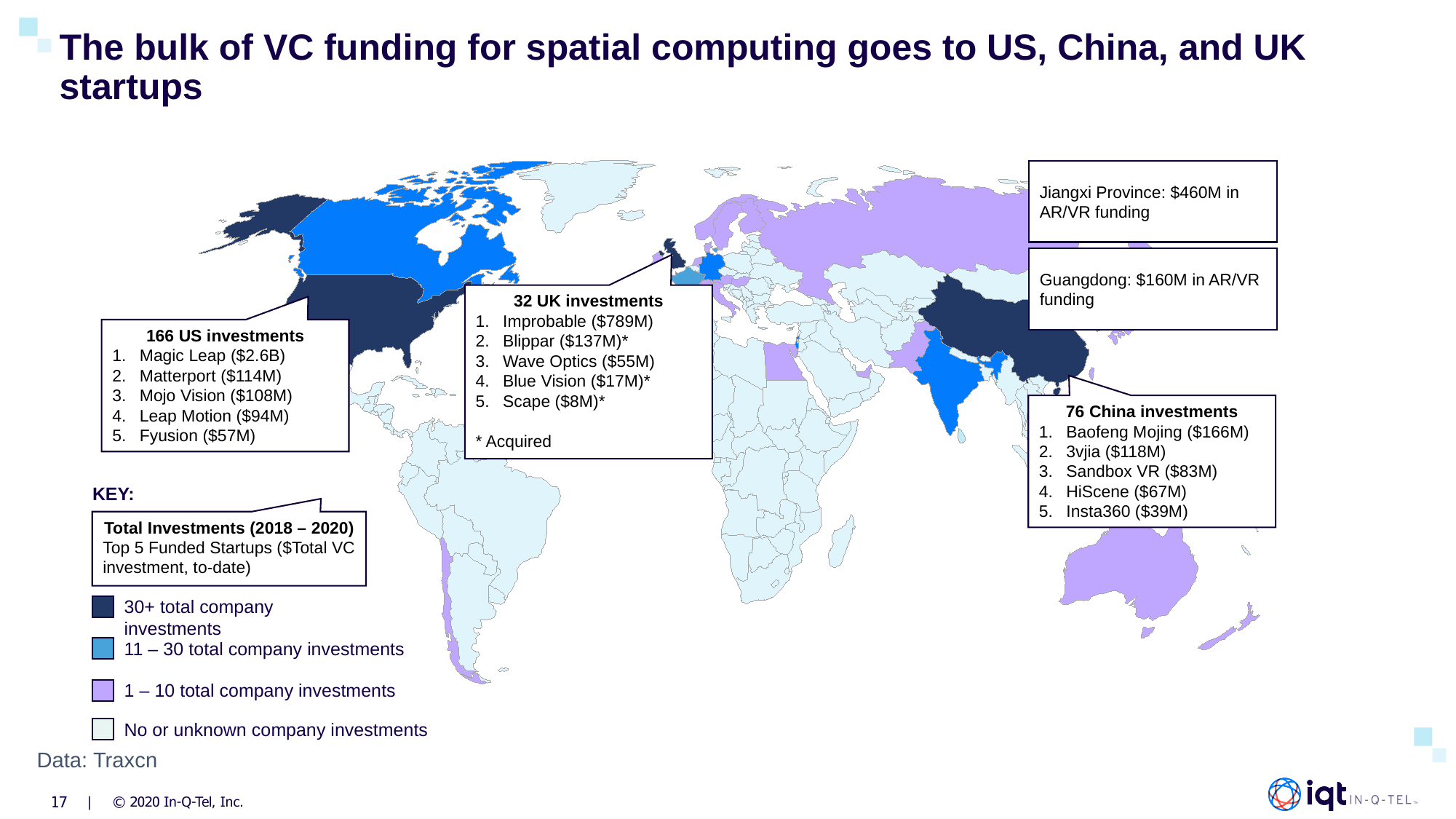

The bulk of VC funding for spatial computing goes to US, China, and UK startups

Jiangxi Province: $460M in AR/VR funding

Guangdong: $160M in AR/VR funding

32 UK investments
Improbable ($789M)
Blippar ($137M)*
Wave Optics ($55M)
Blue Vision ($17M)*
Scape ($8M)*

* Acquired

166 US investments
Magic Leap ($2.6B)
Matterport ($114M)
Mojo Vision ($108M)
Leap Motion ($94M)
Fyusion ($57M)

76 China investments
Baofeng Mojing ($166M)
3vjia ($118M)
Sandbox VR ($83M)
HiScene ($67M)
Insta360 ($39M)

KEY:

Total Investments (2018 – 2020)
Top 5 Funded Startups ($Total VC investment, to-date)

30+ total company investments

11 – 30 total company investments

1 – 10 total company investments

No or unknown company investments

Data: Traxcn